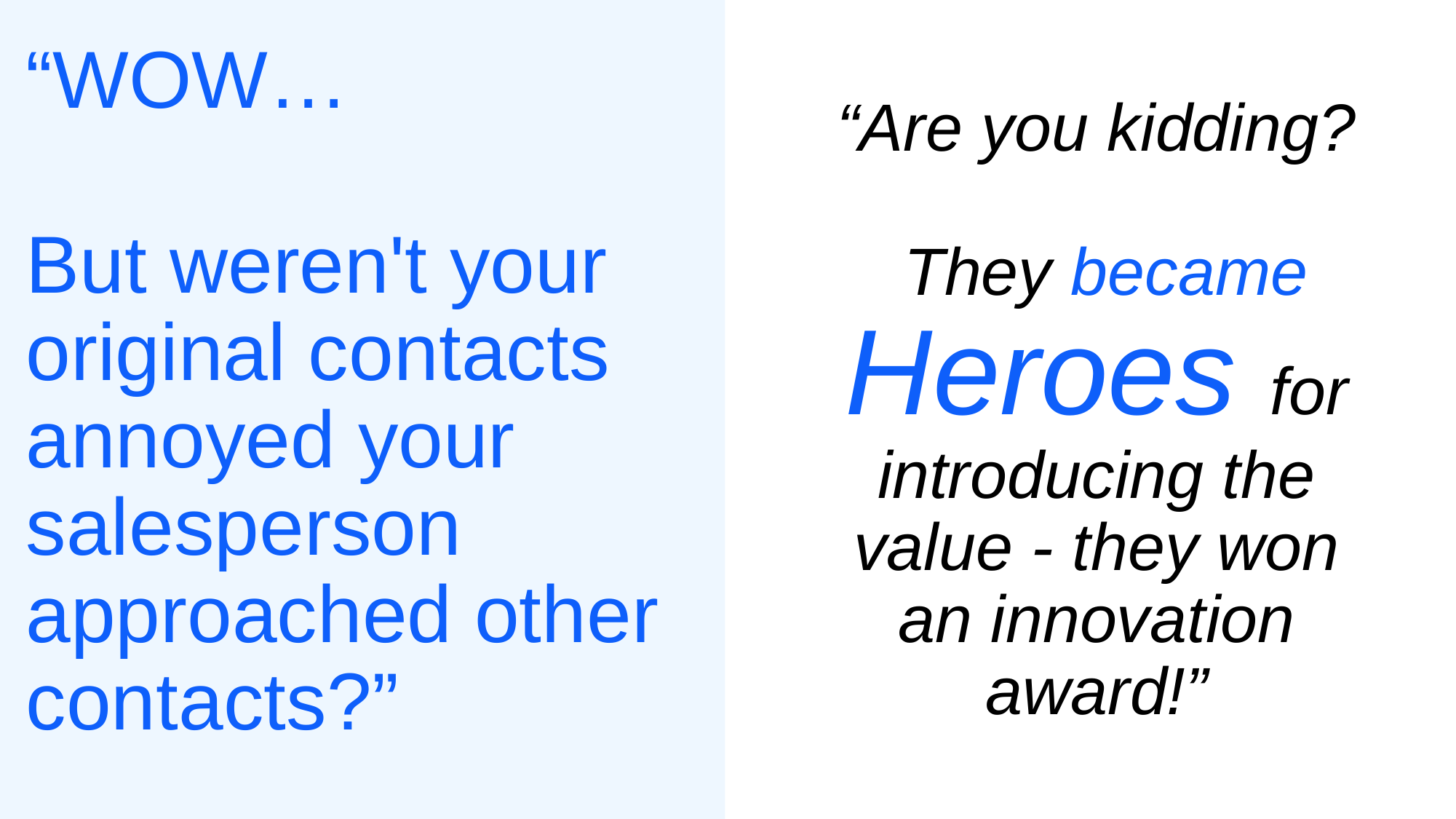

“WOW…
But weren't your original contacts annoyed your salesperson approached other contacts?”
“Are you kidding?

 They became Heroes for introducing the value - they won an innovation award!”